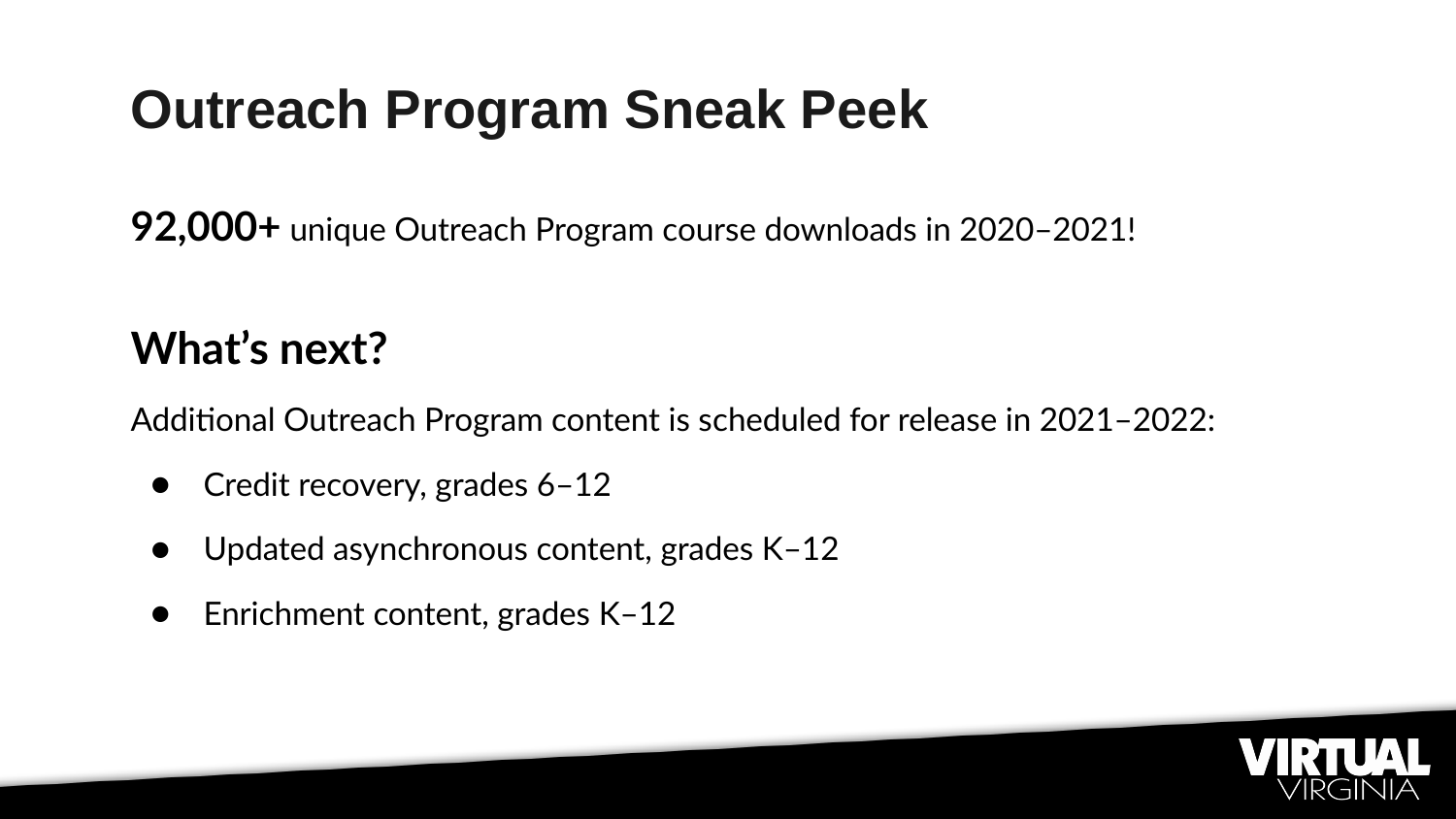

# Outreach Program Sneak Peek
92,000+ unique Outreach Program course downloads in 2020–2021!

What’s next?
Additional Outreach Program content is scheduled for release in 2021–2022:
Credit recovery, grades 6–12
Updated asynchronous content, grades K–12
Enrichment content, grades K–12